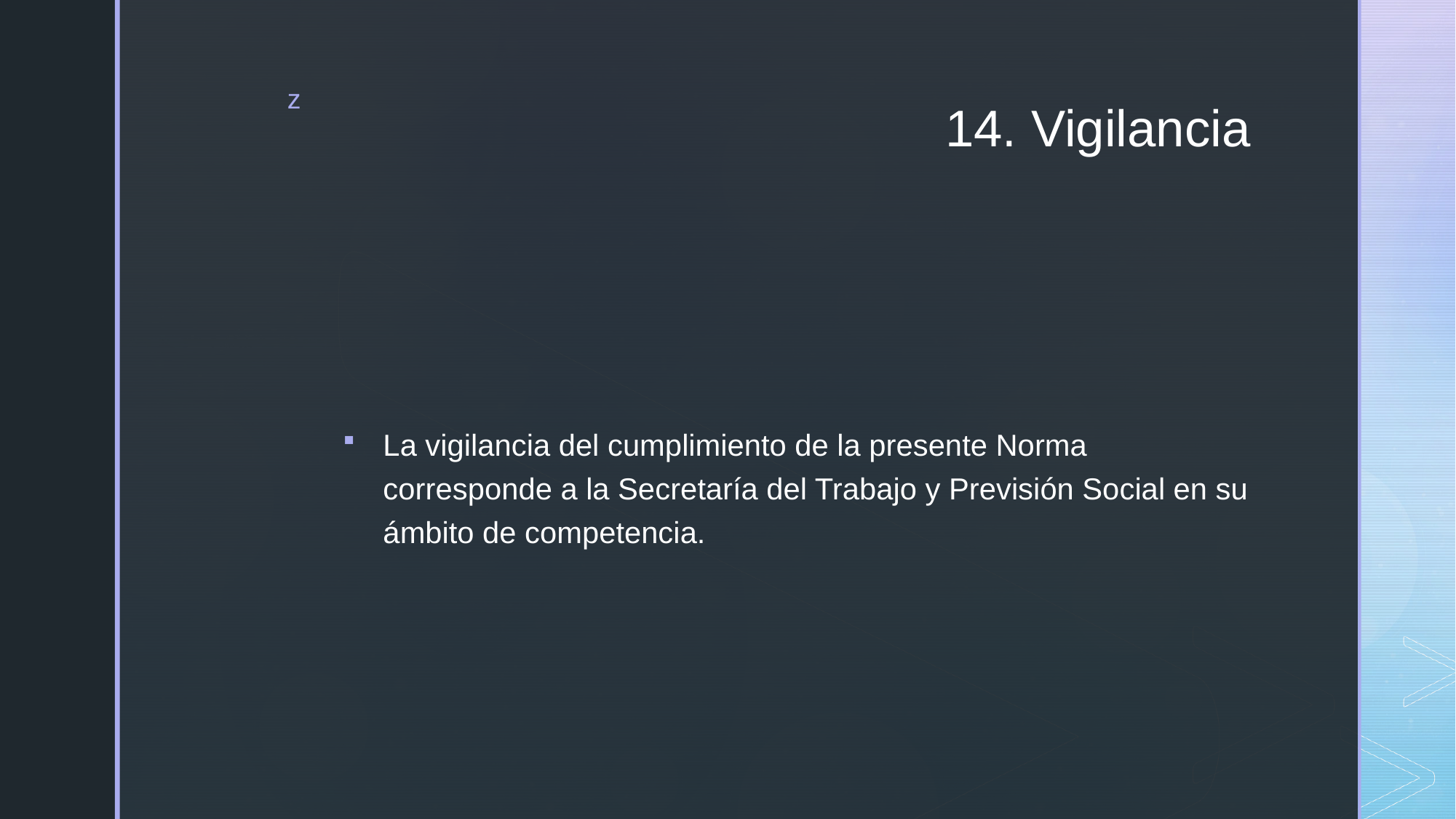

# 14. Vigilancia
La vigilancia del cumplimiento de la presente Norma corresponde a la Secretaría del Trabajo y Previsión Social en su ámbito de competencia.